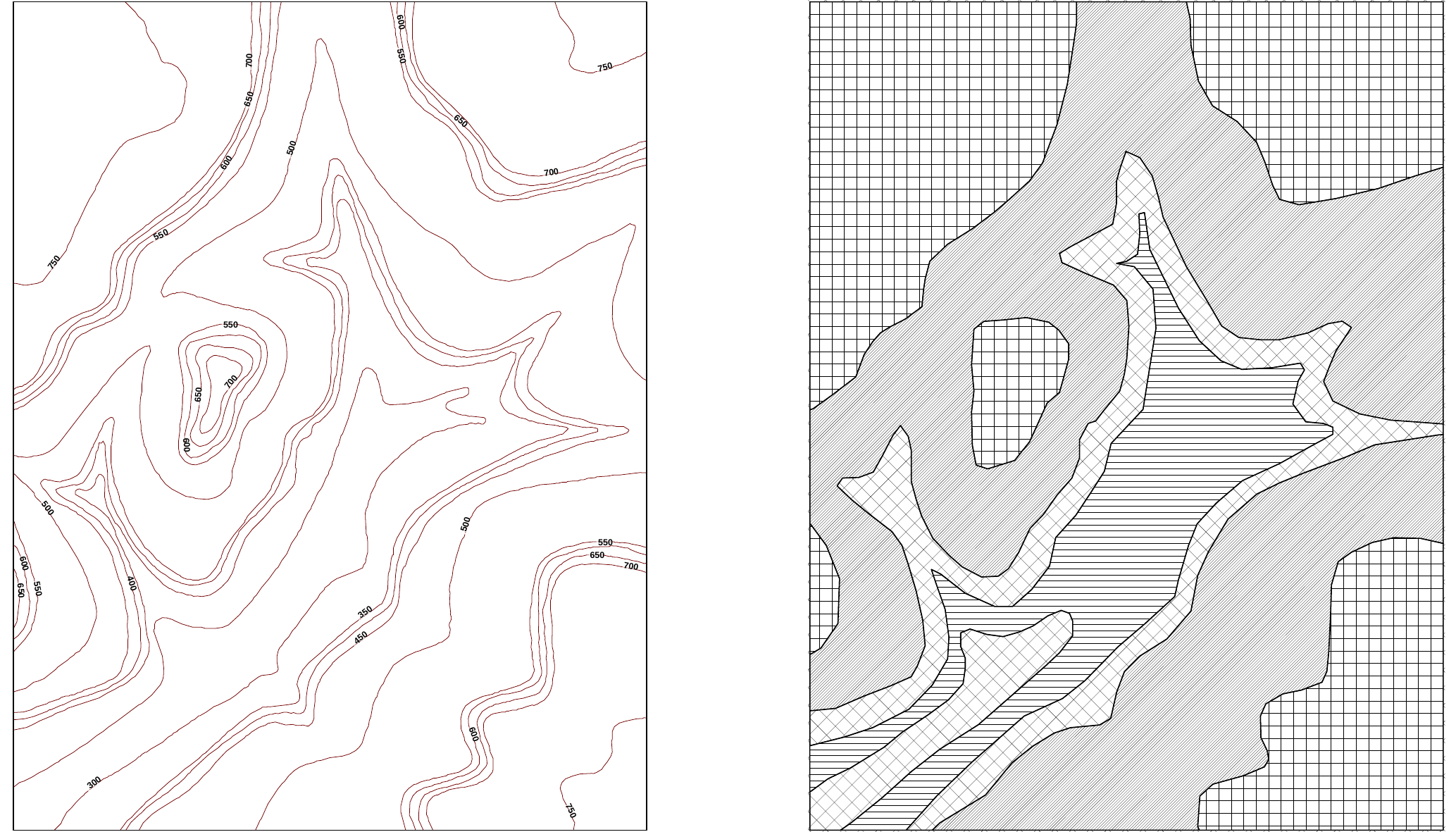

6

0
0

5

0
5
0
0

7
0
5
7

0
5

6
6

5
0
0
0

5
0
0

6
0
0
7

0
5
5

0
5

7
550

0
0

7
0
5

6
6

0
0

5

0
0
0
0

5
550

650

6

0
7
0
0

0

4

0
5
6

0

5
5
0
0
0
5

3
0
5

4

6

0
0
0
0

3
7

5
0